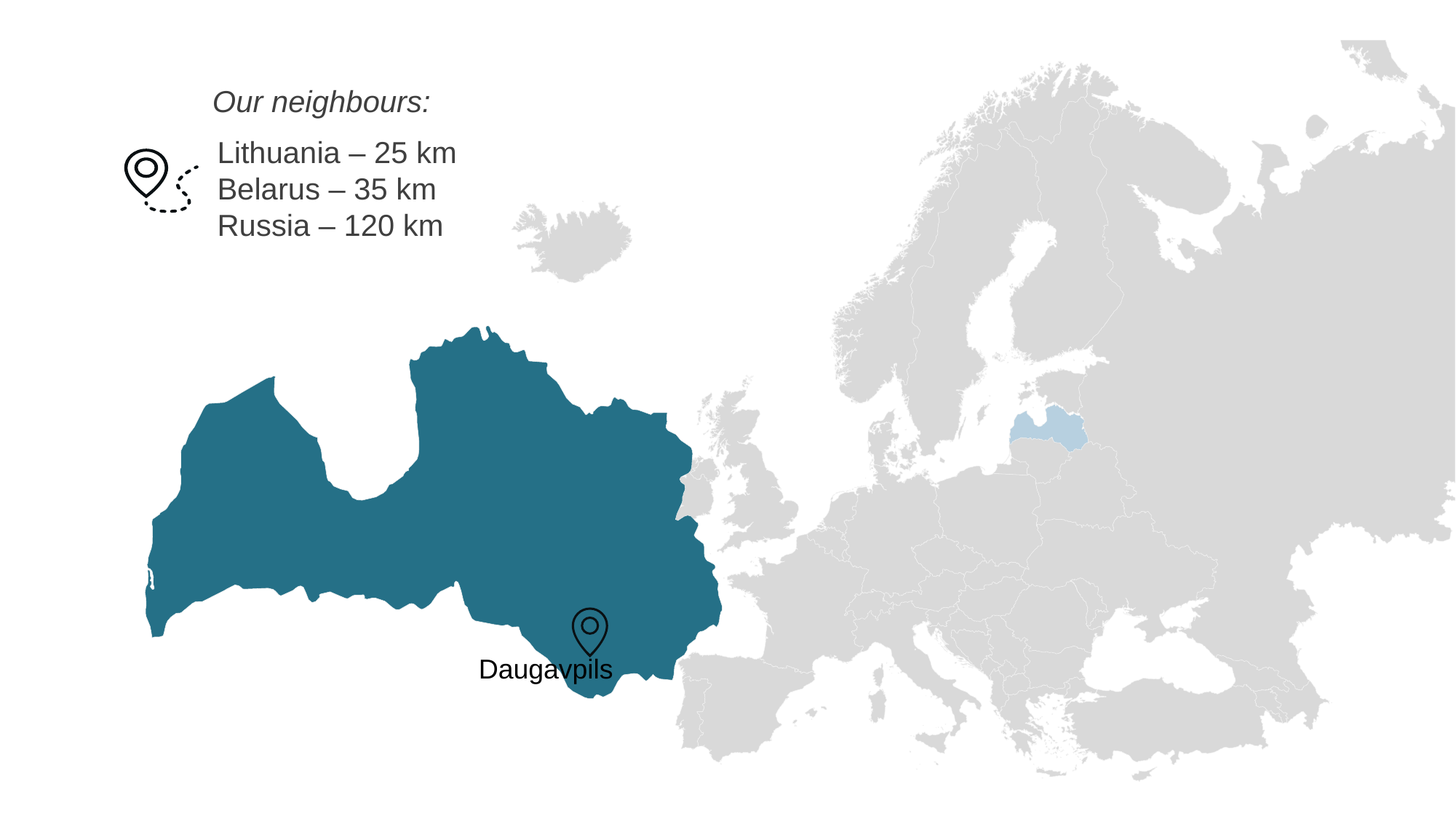

Our neighbours:
Lithuania – 25 km
Belarus – 35 km
Russia – 120 km

Daugavpils